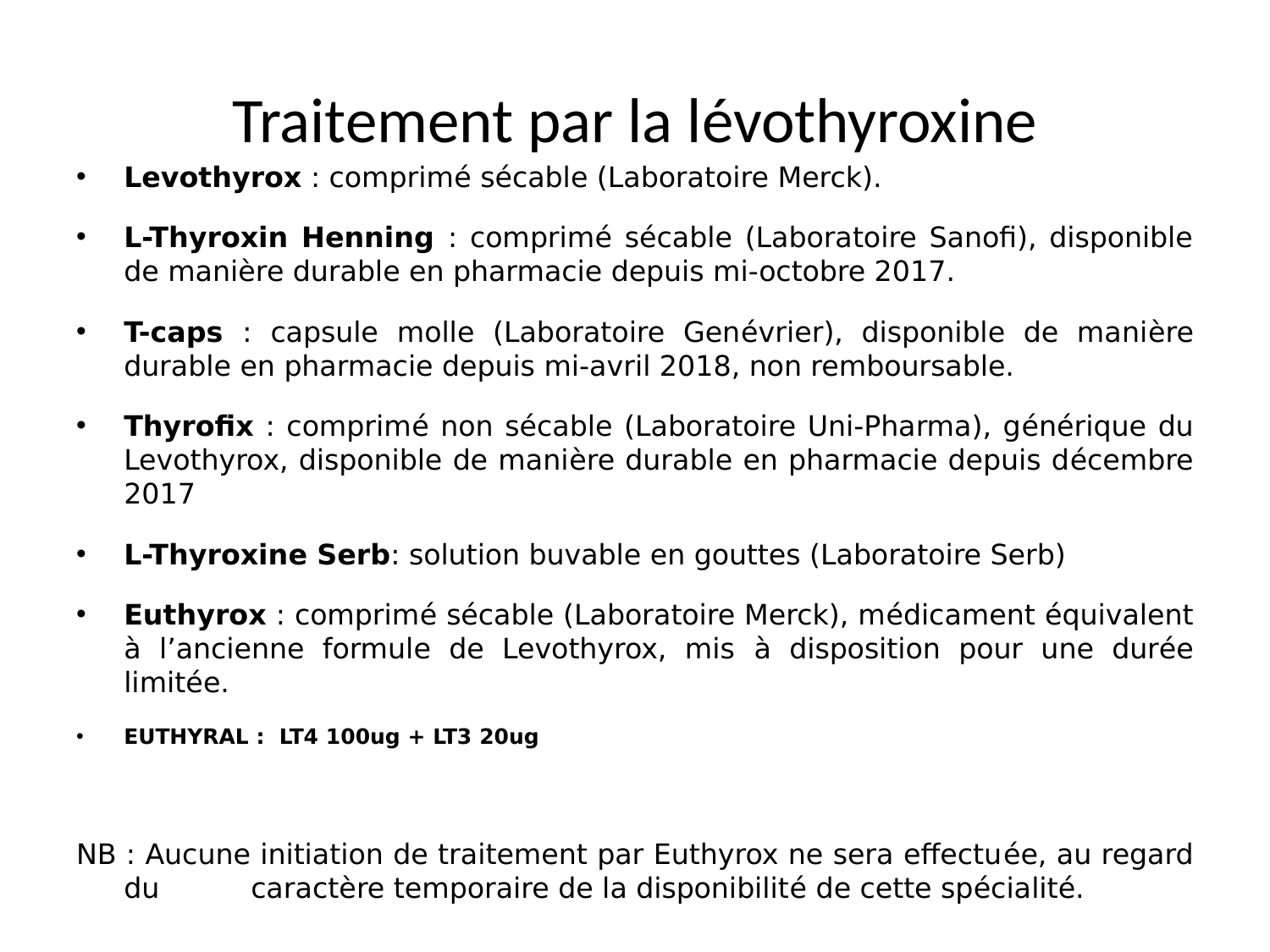

# Traitement par la lévothyroxine
Levothyrox : comprimé sécable (Laboratoire Merck).
L-Thyroxin Henning : comprimé sécable (Laboratoire Sanofi), disponible de manière durable en pharmacie depuis mi-octobre 2017.
T-caps : capsule molle (Laboratoire Genévrier), disponible de manière durable en pharmacie depuis mi-avril 2018, non remboursable.
Thyrofix : comprimé non sécable (Laboratoire Uni-Pharma), générique du Levothyrox, disponible de manière durable en pharmacie depuis décembre 2017
L-Thyroxine Serb: solution buvable en gouttes (Laboratoire Serb)
Euthyrox : comprimé sécable (Laboratoire Merck), médicament équivalent à l’ancienne formule de Levothyrox, mis à disposition pour une durée limitée.
EUTHYRAL :  LT4 100ug + LT3 20ug

NB : Aucune initiation de traitement par Euthyrox ne sera effectuée, au regard du 	caractère temporaire de la disponibilité de cette spécialité.